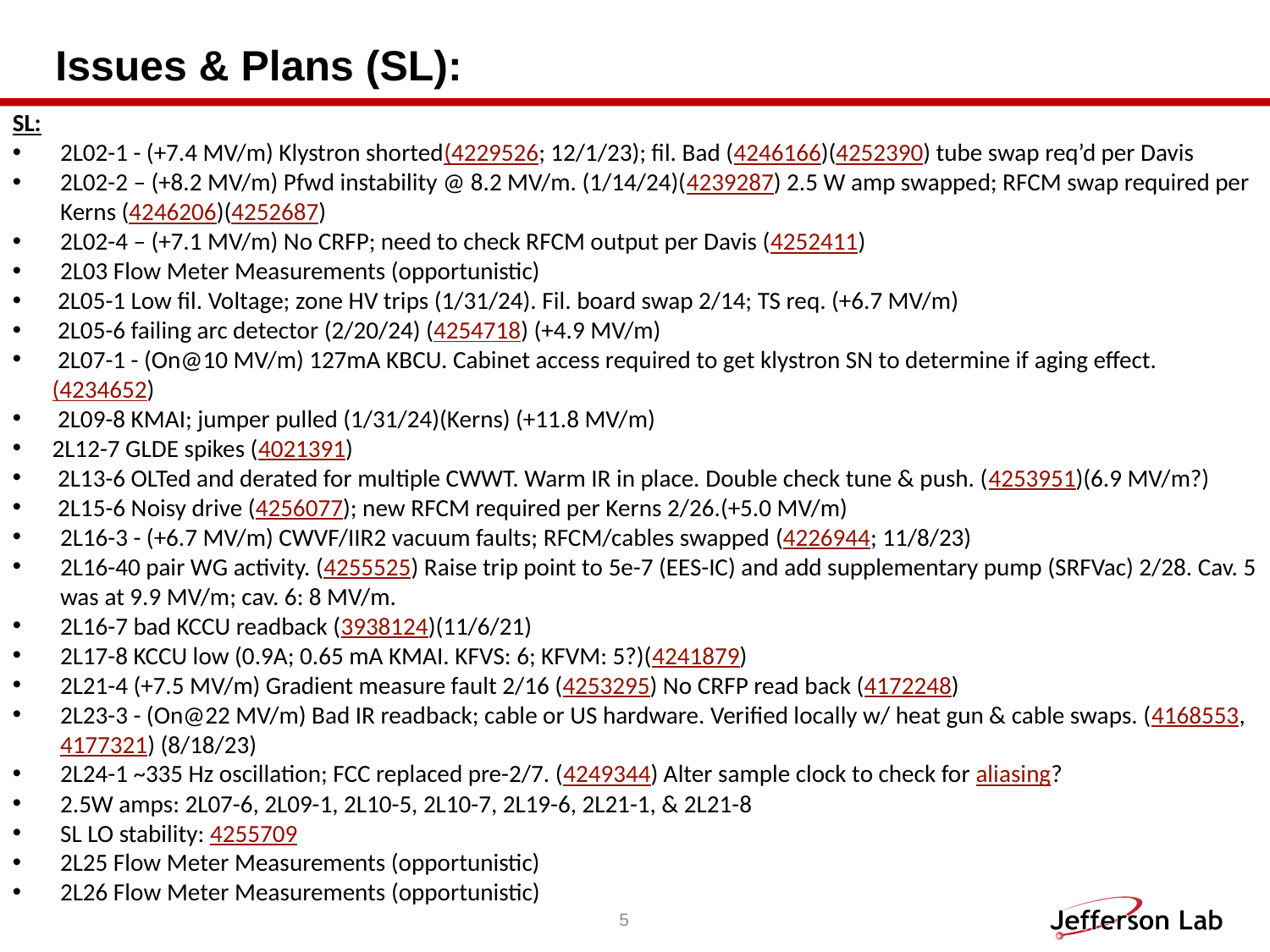

Issues & Plans (SL):
SL:
2L02-1 - (+7.4 MV/m) Klystron shorted(4229526; 12/1/23); fil. Bad (4246166)(4252390) tube swap req’d per Davis
2L02-2 – (+8.2 MV/m) Pfwd instability @ 8.2 MV/m. (1/14/24)(4239287) 2.5 W amp swapped; RFCM swap required per Kerns (4246206)(4252687)
2L02-4 – (+7.1 MV/m) No CRFP; need to check RFCM output per Davis (4252411)
2L03 Flow Meter Measurements (opportunistic)
 2L05-1 Low fil. Voltage; zone HV trips (1/31/24). Fil. board swap 2/14; TS req. (+6.7 MV/m)
 2L05-6 failing arc detector (2/20/24) (4254718) (+4.9 MV/m)
 2L07-1 - (On@10 MV/m) 127mA KBCU. Cabinet access required to get klystron SN to determine if aging effect. (4234652)
 2L09-8 KMAI; jumper pulled (1/31/24)(Kerns) (+11.8 MV/m)
2L12-7 GLDE spikes (4021391)
 2L13-6 OLTed and derated for multiple CWWT. Warm IR in place. Double check tune & push. (4253951)(6.9 MV/m?)
 2L15-6 Noisy drive (4256077); new RFCM required per Kerns 2/26.(+5.0 MV/m)
2L16-3 - (+6.7 MV/m) CWVF/IIR2 vacuum faults; RFCM/cables swapped ​(4226944; 11/8/23)
2L16-40 pair WG activity. (4255525) Raise trip point to 5e-7 (EES-IC) and add supplementary pump (SRFVac) 2/28. Cav. 5 was at 9.9 MV/m; cav. 6: 8 MV/m.
2L16-7 bad KCCU readback (3938124)(11/6/21)
2L17-8 KCCU low (0.9A; 0.65 mA KMAI. KFVS: 6; KFVM: 5?)(4241879)
2L21-4 (+7.5 MV/m) Gradient measure fault 2/16 (4253295) No CRFP read back (4172248)
2L23-3 - (On@22 MV/m) Bad IR readback; cable or US hardware. Verified locally w/ heat gun & cable swaps. (4168553, 4177321)​ (8/18/23)
2L24-1 ~335 Hz oscillation; FCC replaced pre-2/7. (4249344) Alter sample clock to check for aliasing?
2.5W amps: 2L07-6, 2L09-1, 2L10-5, 2L10-7, 2L19-6, 2L21-1, & 2L21-8
SL LO stability: 4255709
2L25 Flow Meter Measurements (opportunistic)
2L26 Flow Meter Measurements (opportunistic)

5